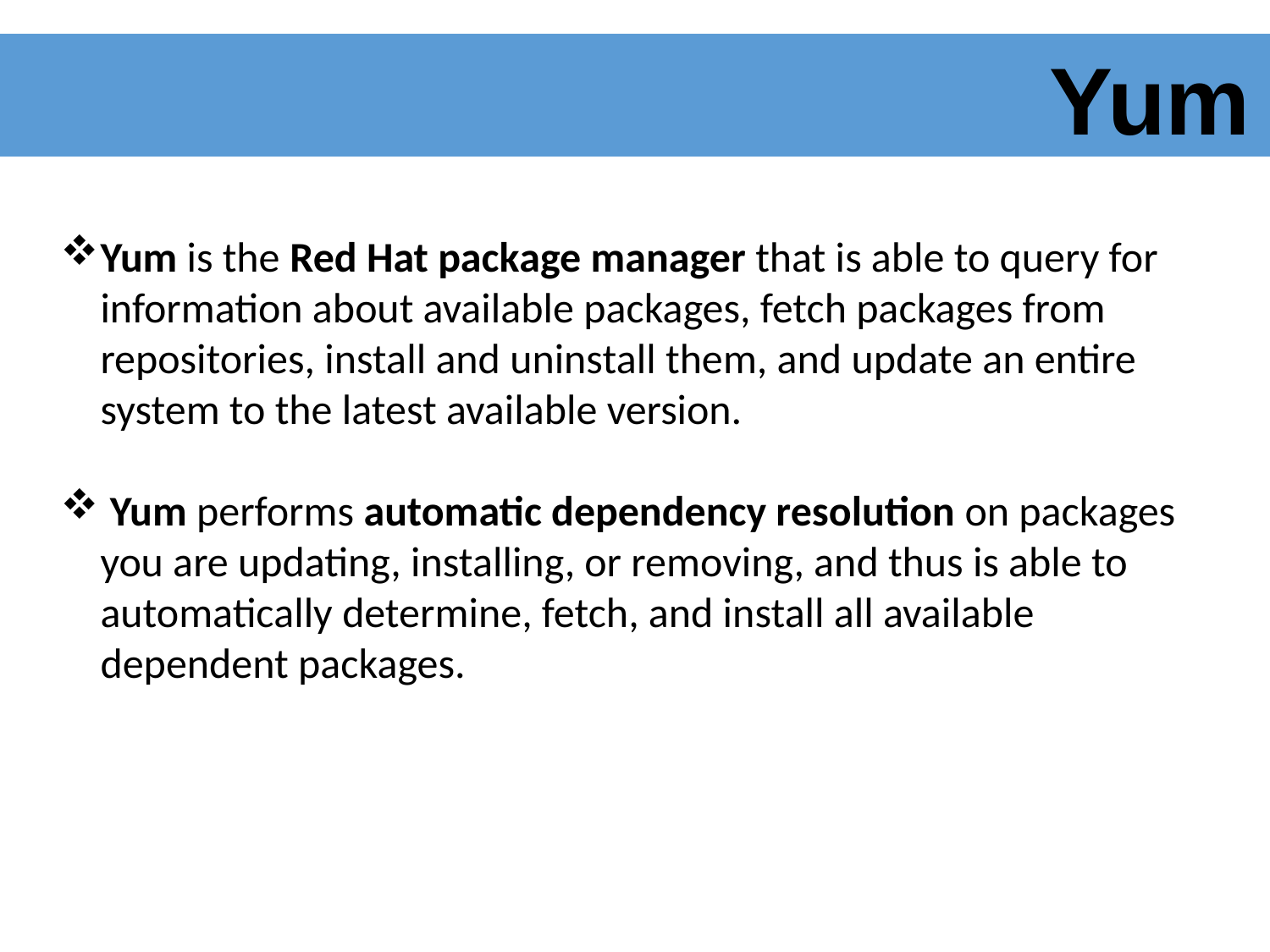

Yum

Yum is the Red Hat package manager that is able to query for information about available packages, fetch packages from repositories, install and uninstall them, and update an entire system to the latest available version.

 Yum performs automatic dependency resolution on packages you are updating, installing, or removing, and thus is able to automatically determine, fetch, and install all available dependent packages.